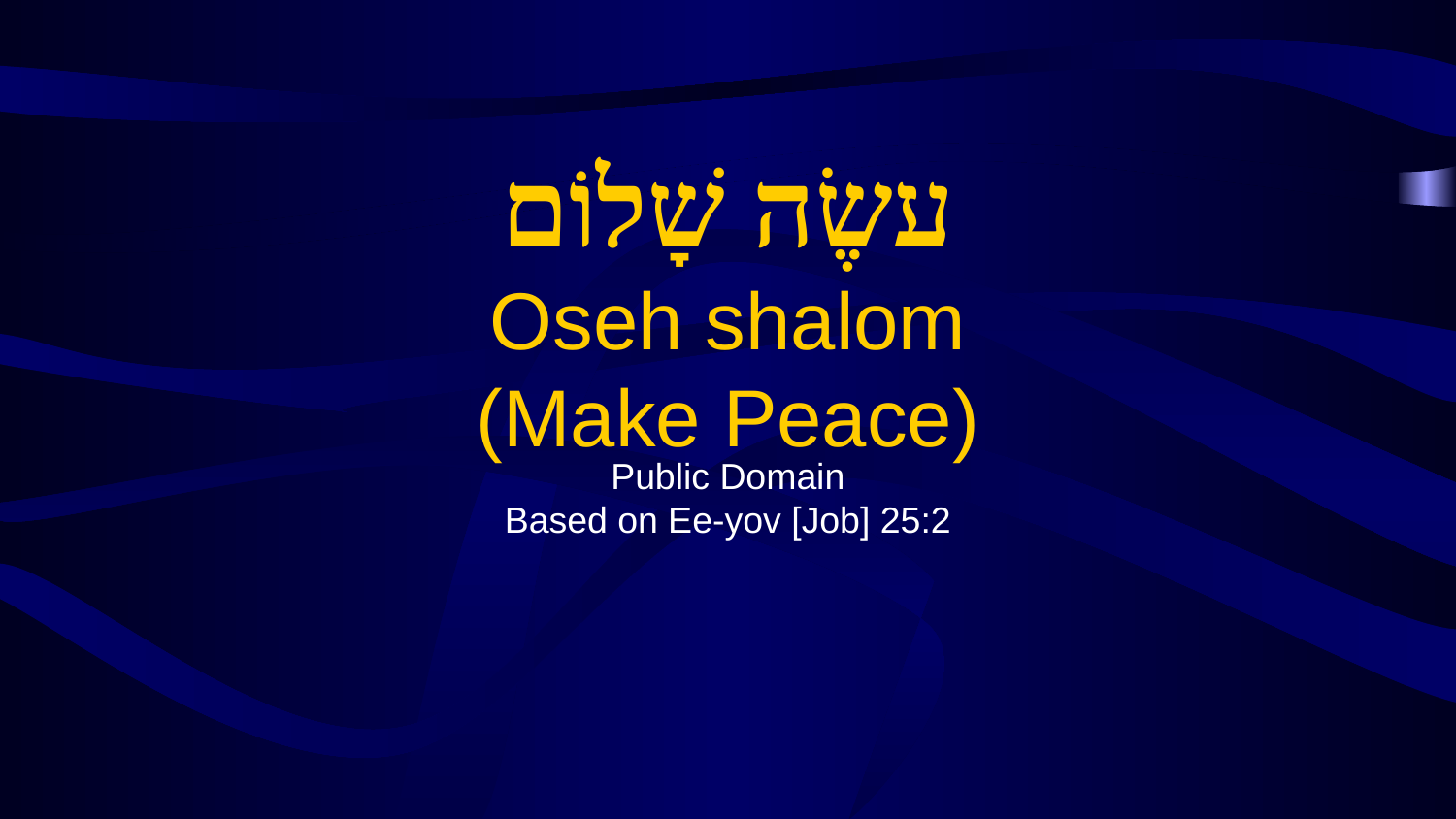

# עשֶׂה שָׁלוֹם Oseh shalom (Make Peace)
Public Domain
Based on Ee-yov [Job] 25:2